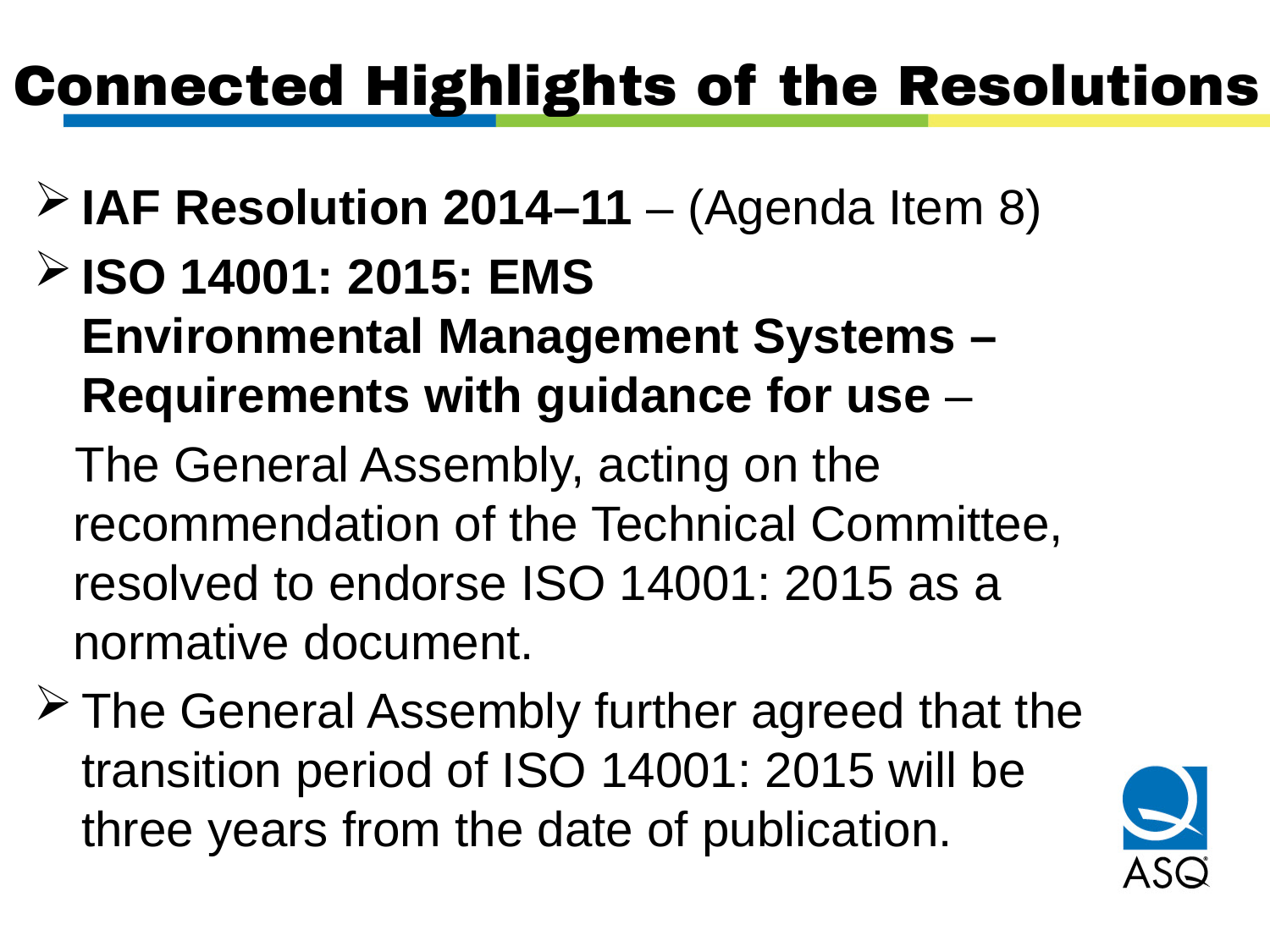

# Connected Highlights of the Resolutions
IAF Resolution 2014–11 – (Agenda Item 8)
ISO 14001: 2015: EMS               Environmental Management Systems – Requirements with guidance for use –
   The General Assembly, acting on the   recommendation of the Technical Committee, resolved to endorse ISO 14001: 2015 as a normative document.
The General Assembly further agreed that the transition period of ISO 14001: 2015 will be three years from the date of publication.